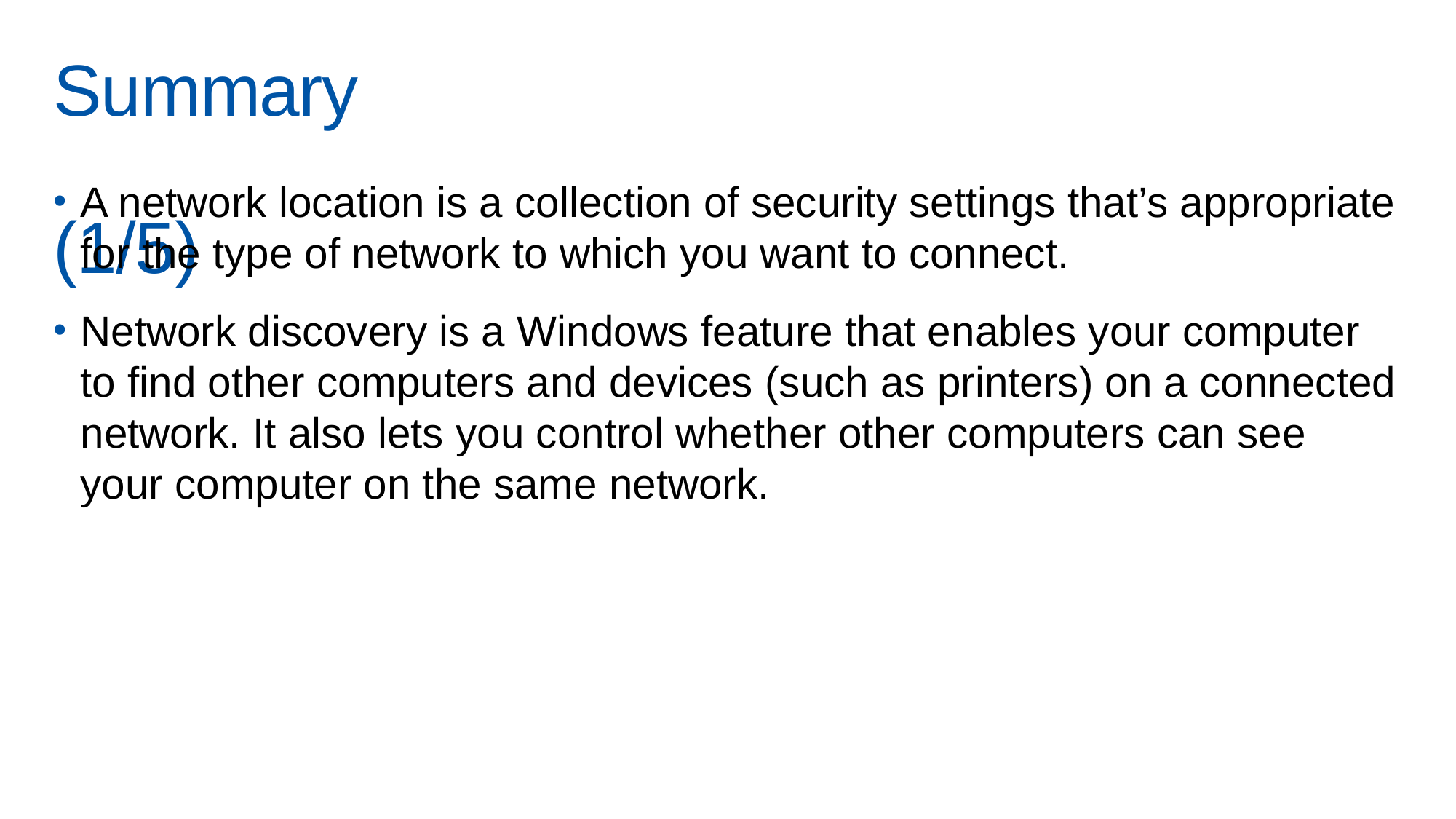

# Summary	(1/5)
A network location is a collection of security settings that’s appropriate for the type of network to which you want to connect.
Network discovery is a Windows feature that enables your computer to find other computers and devices (such as printers) on a connected network. It also lets you control whether other computers can see your computer on the same network.